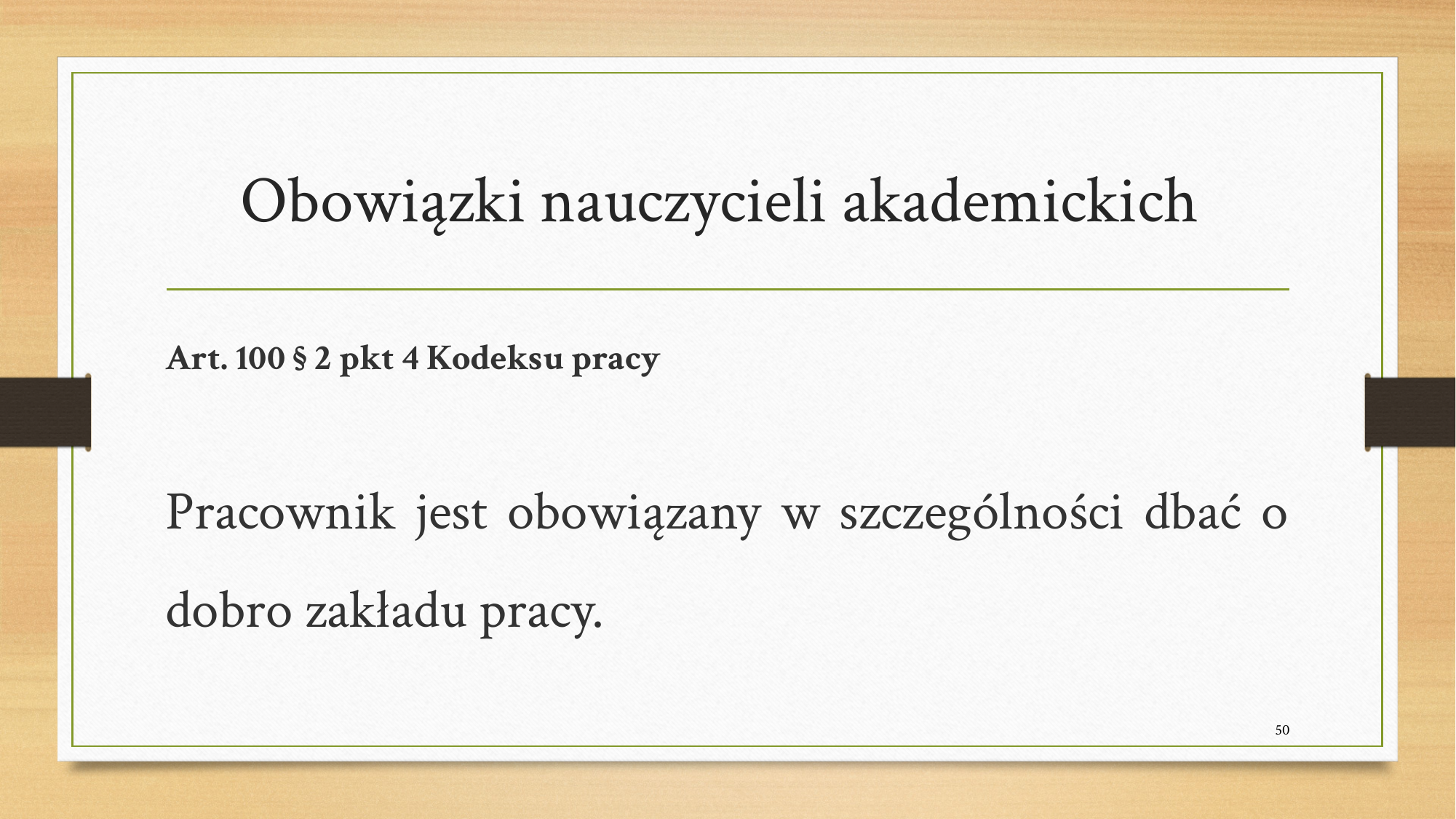

# Obowiązki nauczycieli akademickich
Art. 100 § 2 pkt 4 Kodeksu pracy

Pracownik jest obowiązany w szczególności dbać o dobro zakładu pracy.

50